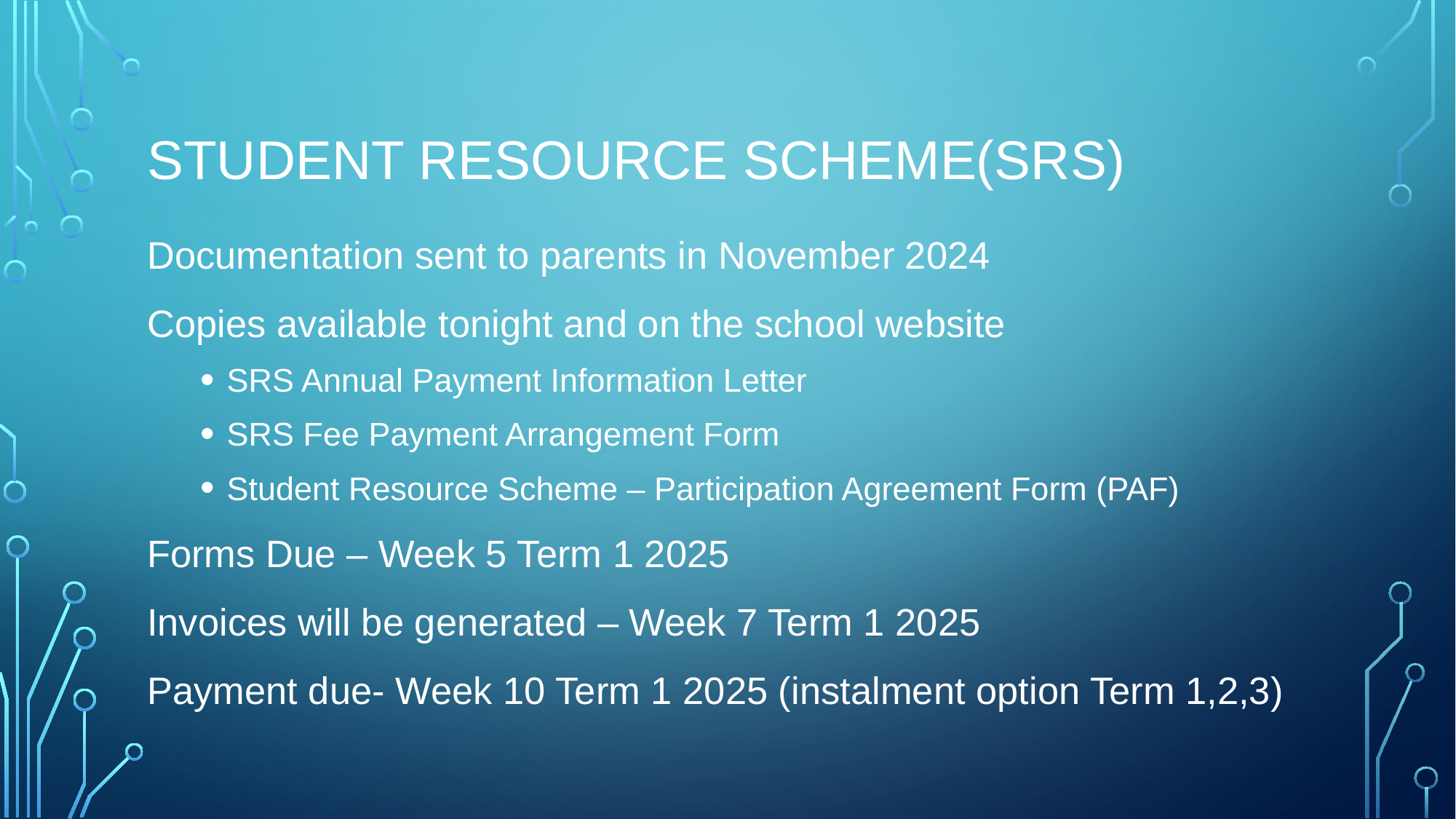

# Student Resource scheme(SRS)
Documentation sent to parents in November 2024
Copies available tonight and on the school website
SRS Annual Payment Information Letter
SRS Fee Payment Arrangement Form
Student Resource Scheme – Participation Agreement Form (PAF)
Forms Due – Week 5 Term 1 2025
Invoices will be generated – Week 7 Term 1 2025
Payment due- Week 10 Term 1 2025 (instalment option Term 1,2,3)